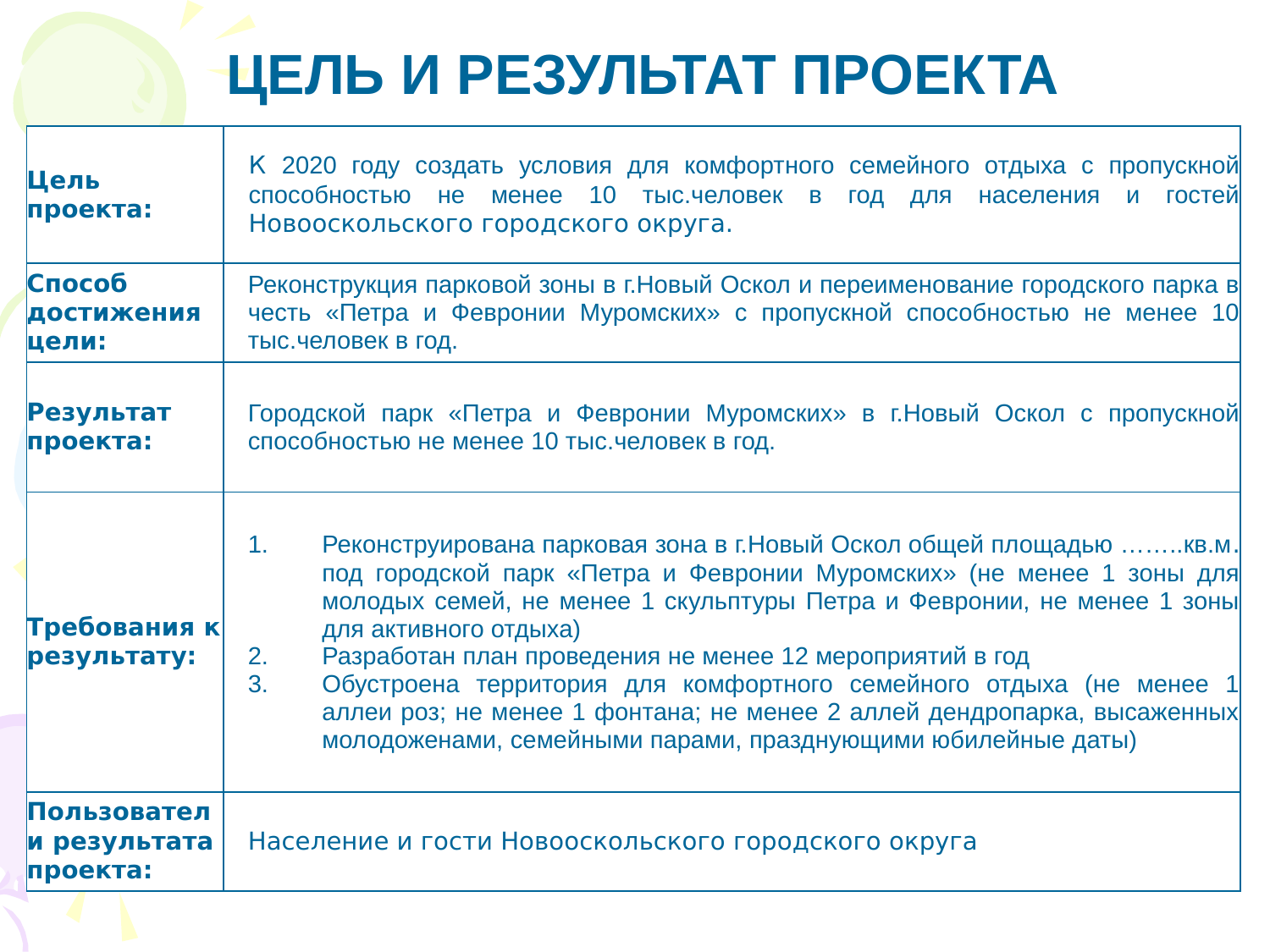

ЦЕЛЬ И РЕЗУЛЬТАТ ПРОЕКТА
| Цель проекта: | К 2020 году создать условия для комфортного семейного отдыха с пропускной способностью не менее 10 тыс.человек в год для населения и гостей Новооскольского городского округа. |
| --- | --- |
| Способ достижения цели: | Реконструкция парковой зоны в г.Новый Оскол и переименование городского парка в честь «Петра и Февронии Муромских» с пропускной способностью не менее 10 тыс.человек в год. |
| Результат проекта: | Городской парк «Петра и Февронии Муромских» в г.Новый Оскол с пропускной способностью не менее 10 тыс.человек в год. |
| Требования к результату: | Реконструирована парковая зона в г.Новый Оскол общей площадью ……..кв.м. под городской парк «Петра и Февронии Муромских» (не менее 1 зоны для молодых семей, не менее 1 скульптуры Петра и Февронии, не менее 1 зоны для активного отдыха) Разработан план проведения не менее 12 мероприятий в год Обустроена территория для комфортного семейного отдыха (не менее 1 аллеи роз; не менее 1 фонтана; не менее 2 аллей дендропарка, высаженных молодоженами, семейными парами, празднующими юбилейные даты) |
| Пользователи результата проекта: | Население и гости Новооскольского городского округа |